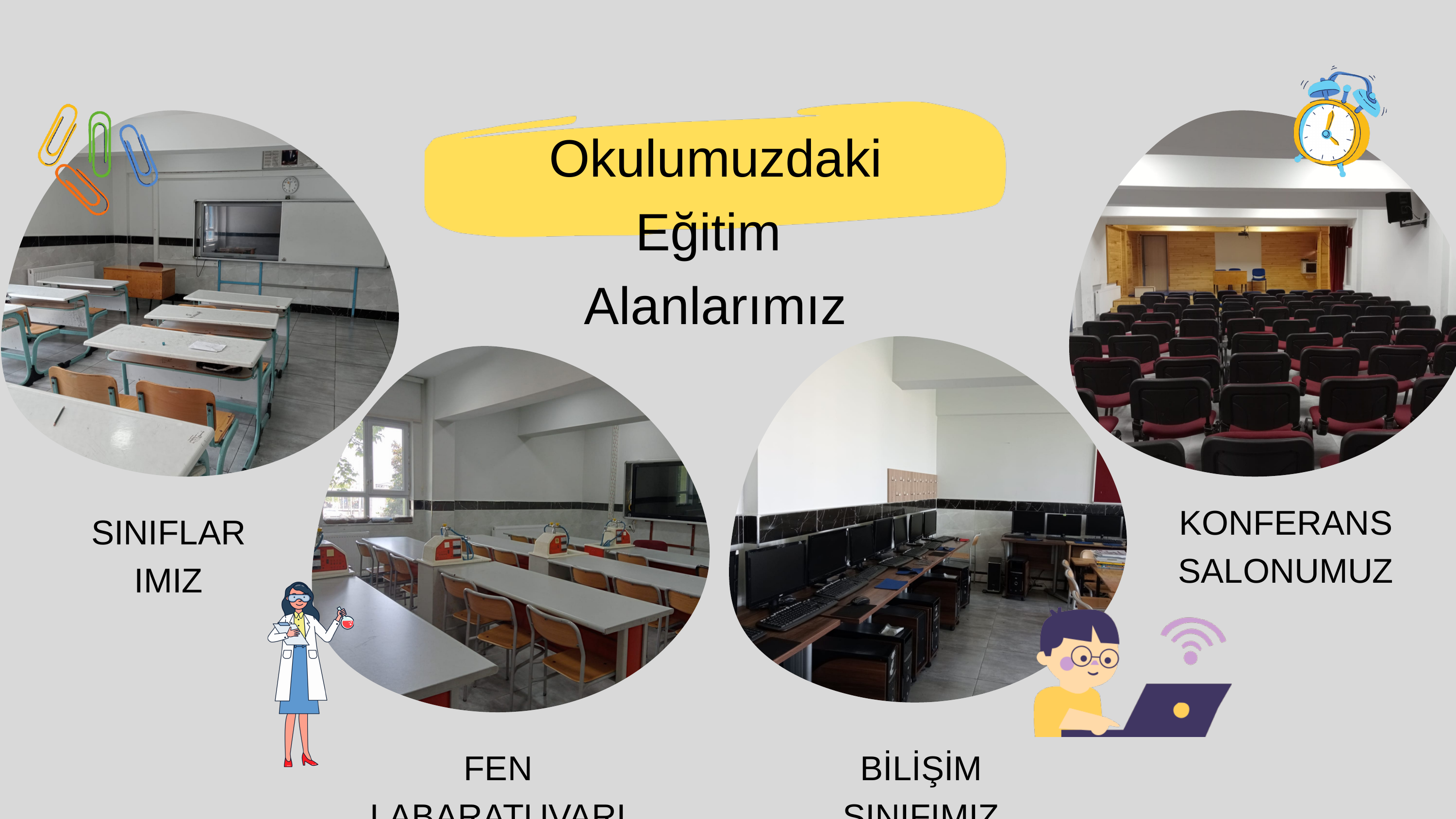

Okulumuzdaki Eğitim
Alanlarımız

KONFERANS SALONUMUZ
SINIFLARIMIZ

FEN LABARATUVARIMIZ
BİLİŞİM SINIFIMIZ